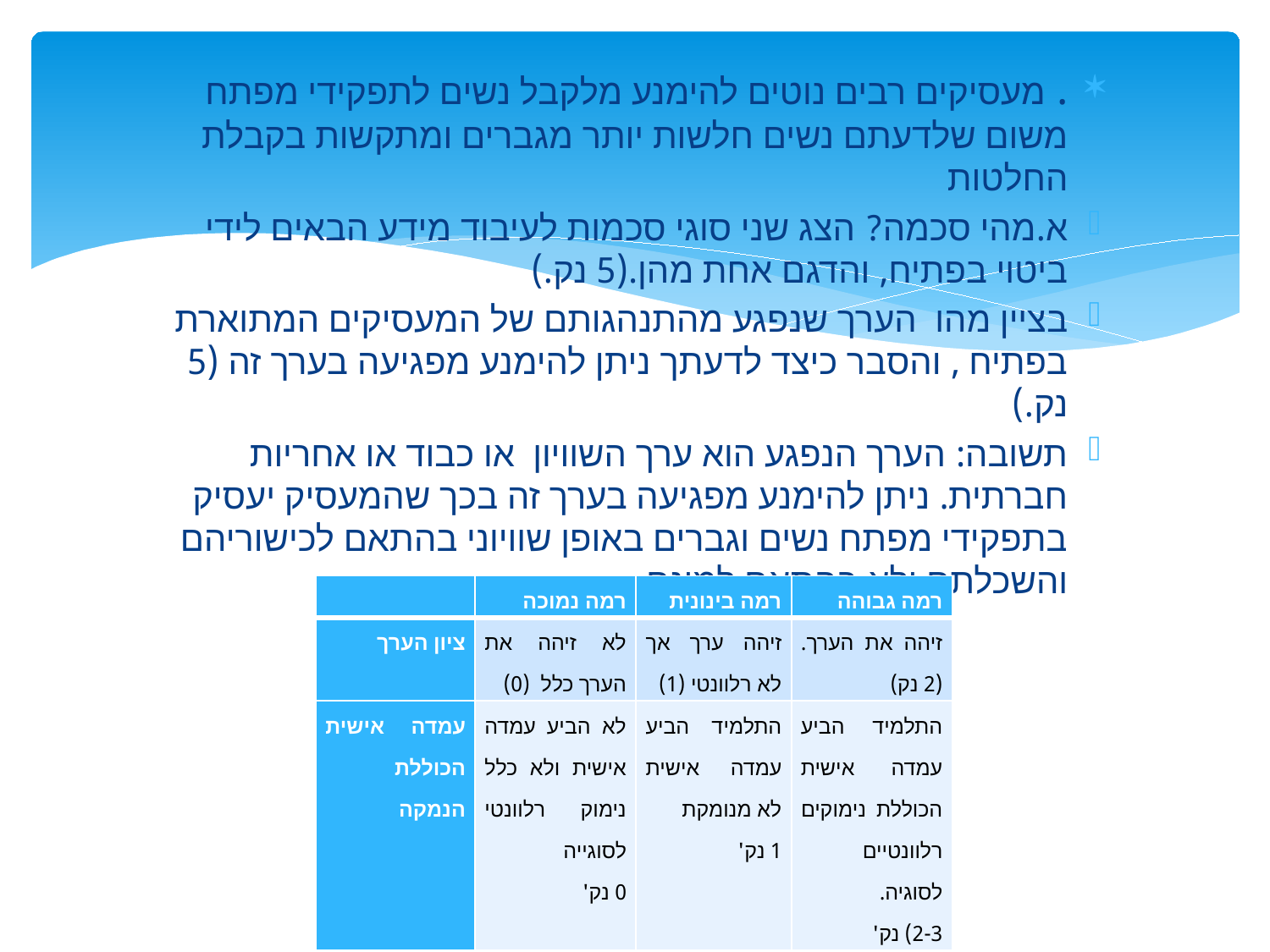

. מעסיקים רבים נוטים להימנע מלקבל נשים לתפקידי מפתח משום שלדעתם נשים חלשות יותר מגברים ומתקשות בקבלת החלטות
א.	מהי סכמה? הצג שני סוגי סכמות לעיבוד מידע הבאים לידי ביטוי בפתיח, והדגם אחת מהן.(5 נק.)
ב	ציין מהו  הערך שנפגע מהתנהגותם של המעסיקים המתוארת   בפתיח , והסבר כיצד לדעתך ניתן להימנע מפגיעה בערך זה (5 נק.)
תשובה: הערך הנפגע הוא ערך השוויון  או כבוד או אחריות חברתית. ניתן להימנע מפגיעה בערך זה בכך שהמעסיק יעסיק בתפקידי מפתח נשים וגברים באופן שוויוני בהתאם לכישוריהם והשכלתם ולא בהתאם למינם.

|  | רמה נמוכה | רמה בינונית | רמה גבוהה |
| --- | --- | --- | --- |
| ציון הערך | לא זיהה את הערך כלל  (0) | זיהה ערך אך לא רלוונטי (1) | זיהה את הערך. (2 נק) |
| עמדה אישית הכוללת הנמקה | לא הביע עמדה אישית ולא כלל נימוק רלוונטי לסוגייה 0 נק' | התלמיד הביע עמדה אישית לא מנומקת 1 נק' | התלמיד הביע עמדה אישית הכוללת נימוקים רלוונטיים לסוגיה. 2-3) נק' |